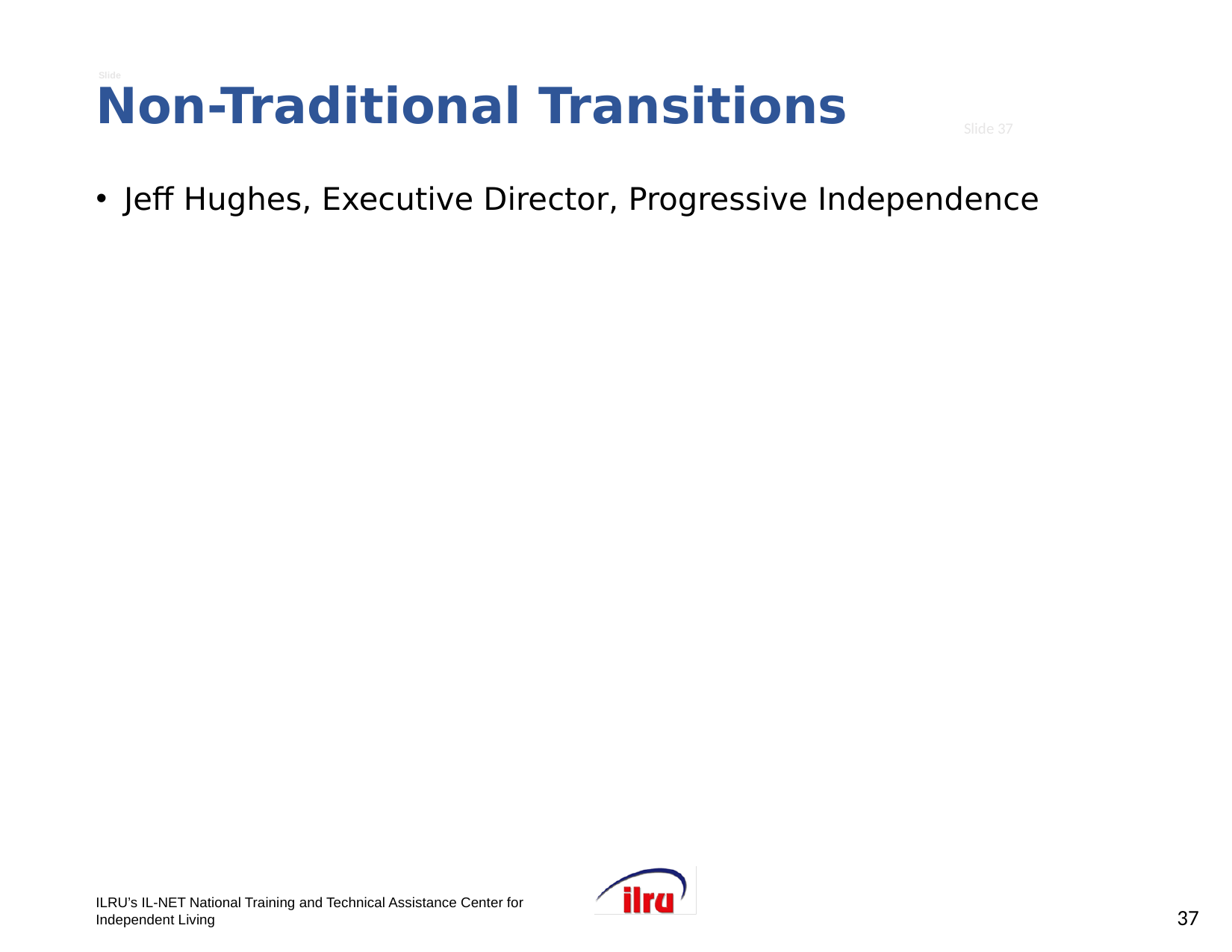

# Slide 37 Non-Traditional Transitions
37
Jeff Hughes, Executive Director, Progressive Independence